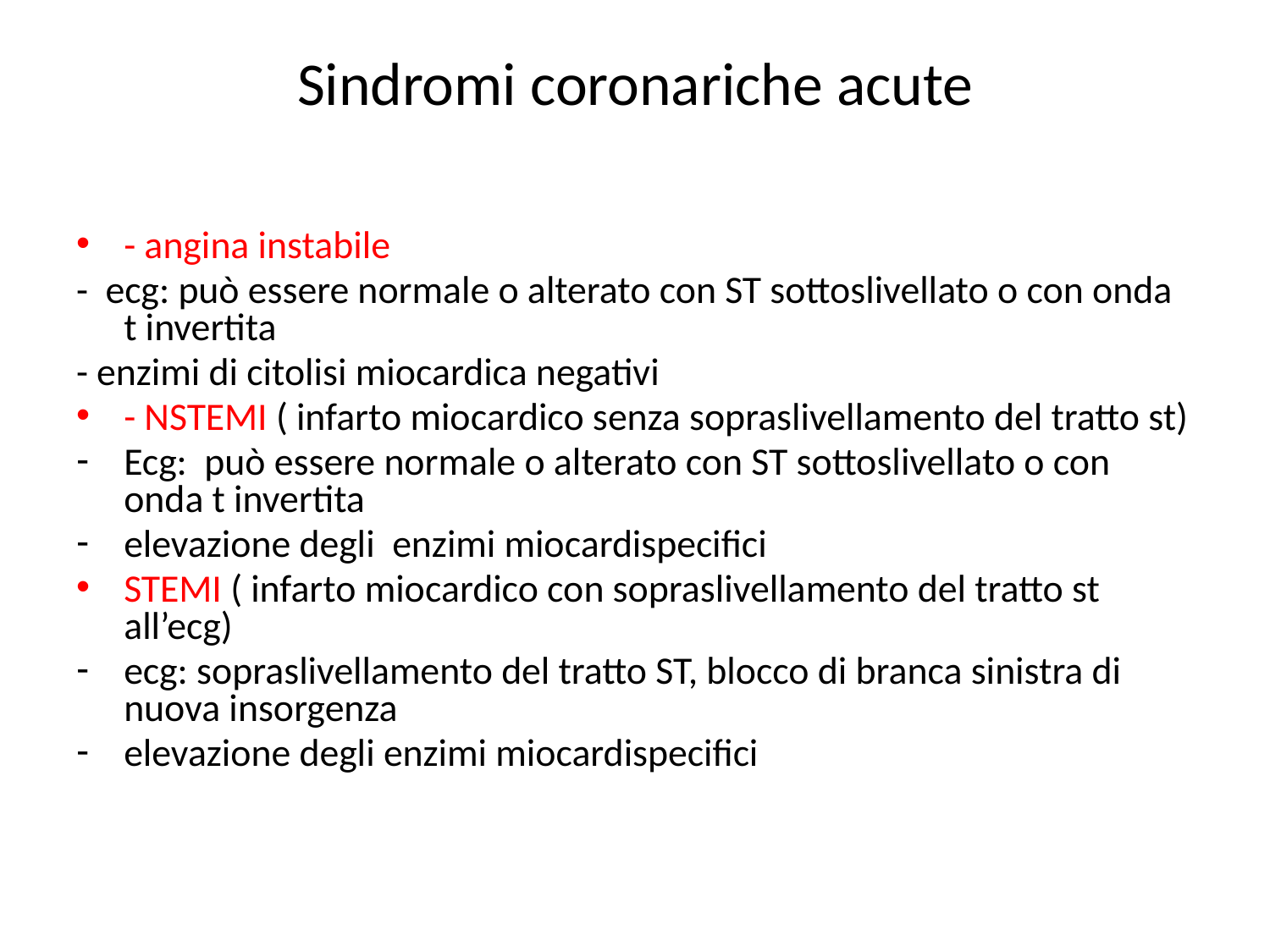

# Sindromi coronariche acute
- angina instabile
-  ecg: può essere normale o alterato con ST sottoslivellato o con onda t invertita
- enzimi di citolisi miocardica negativi
- NSTEMI ( infarto miocardico senza sopraslivellamento del tratto st)
Ecg:  può essere normale o alterato con ST sottoslivellato o con onda t invertita
elevazione degli  enzimi miocardispecifici
STEMI ( infarto miocardico con sopraslivellamento del tratto st all’ecg)
ecg: sopraslivellamento del tratto ST, blocco di branca sinistra di nuova insorgenza
elevazione degli enzimi miocardispecifici